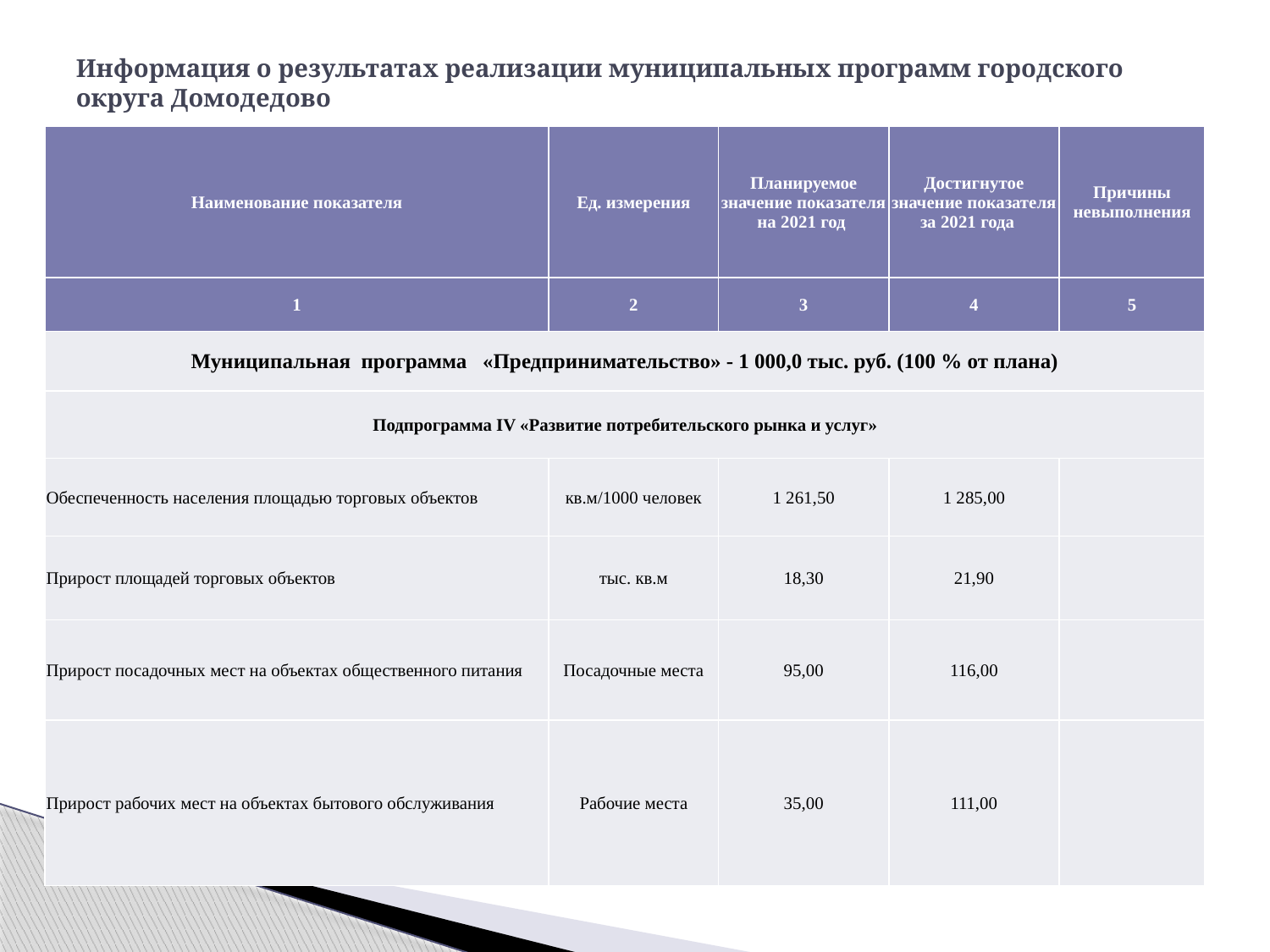

# Информация о результатах реализации муниципальных программ городского округа Домодедово
| Наименование показателя | Ед. измерения | Планируемое значение показателя на 2021 год | Достигнутое значение показателя за 2021 года | Причины невыполнения |
| --- | --- | --- | --- | --- |
| 1 | 2 | 3 | 4 | 5 |
| Муниципальная программа «Предпринимательство» - 1 000,0 тыс. руб. (100 % от плана) |  |  |  |  |
| Подпрограмма IV «Развитие потребительского рынка и услуг» |  |  |  |  |
| Обеспеченность населения площадью торговых объектов | кв.м/1000 человек | 1 261,50 | 1 285,00 |  |
| Прирост площадей торговых объектов | тыс. кв.м | 18,30 | 21,90 |  |
| Прирост посадочных мест на объектах общественного питания | Посадочные места | 95,00 | 116,00 |  |
| Прирост рабочих мест на объектах бытового обслуживания | Рабочие места | 35,00 | 111,00 |  |